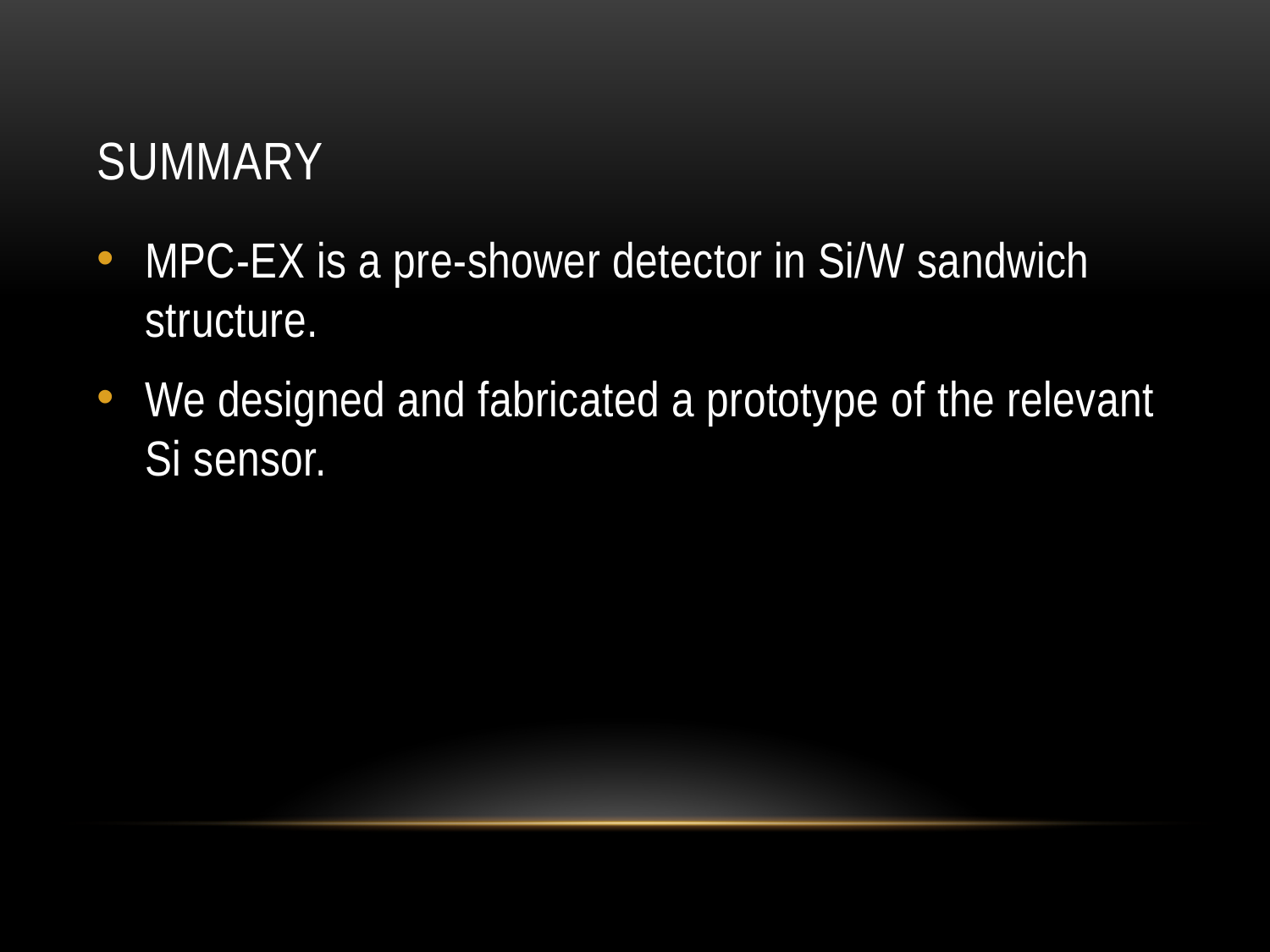

# Summary
MPC-EX is a pre-shower detector in Si/W sandwich structure.
We designed and fabricated a prototype of the relevant Si sensor.